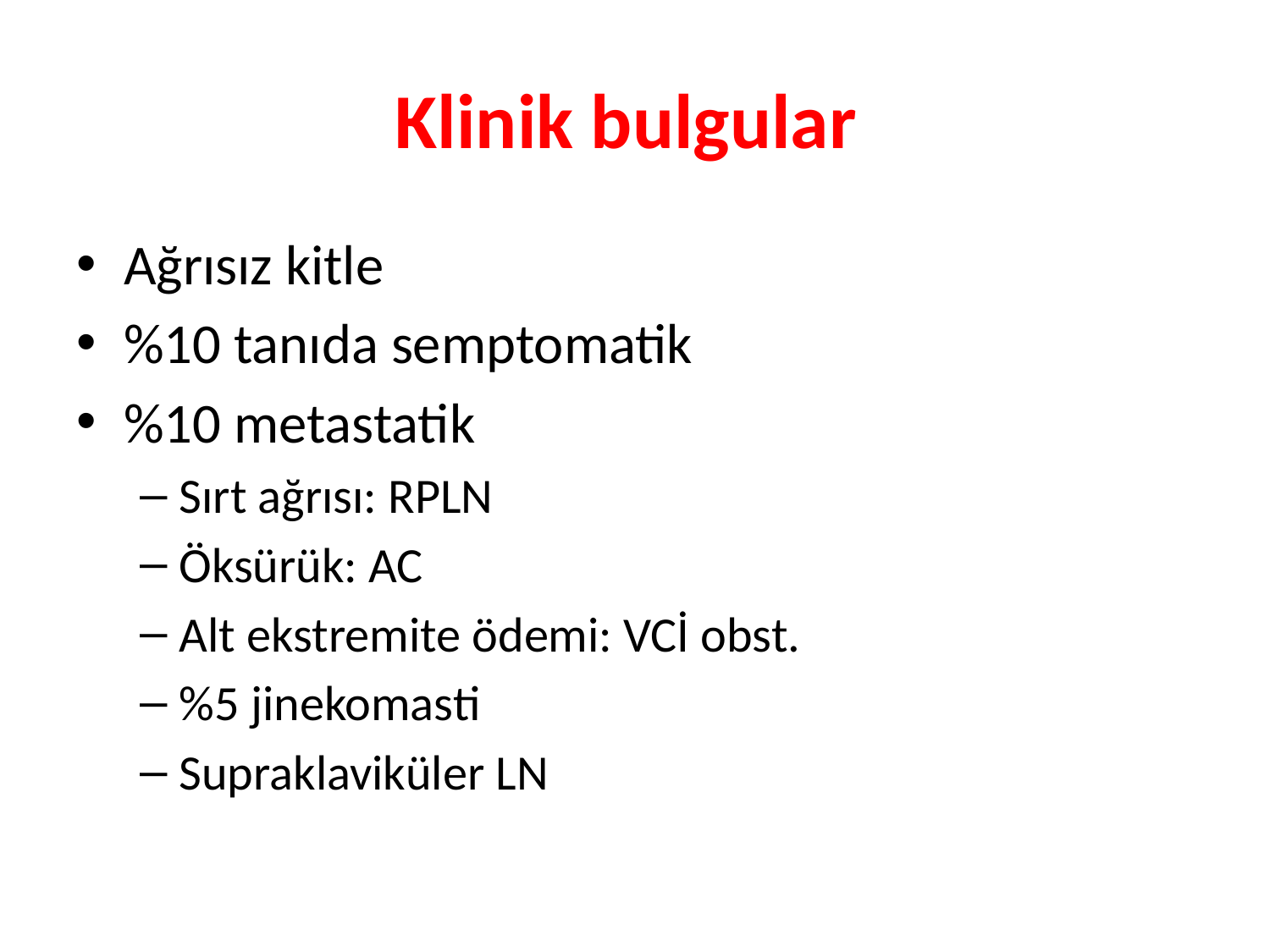

# Klinik bulgular
Ağrısız kitle
%10 tanıda semptomatik
%10 metastatik
Sırt ağrısı: RPLN
Öksürük: AC
Alt ekstremite ödemi: VCİ obst.
%5 jinekomasti
Supraklaviküler LN